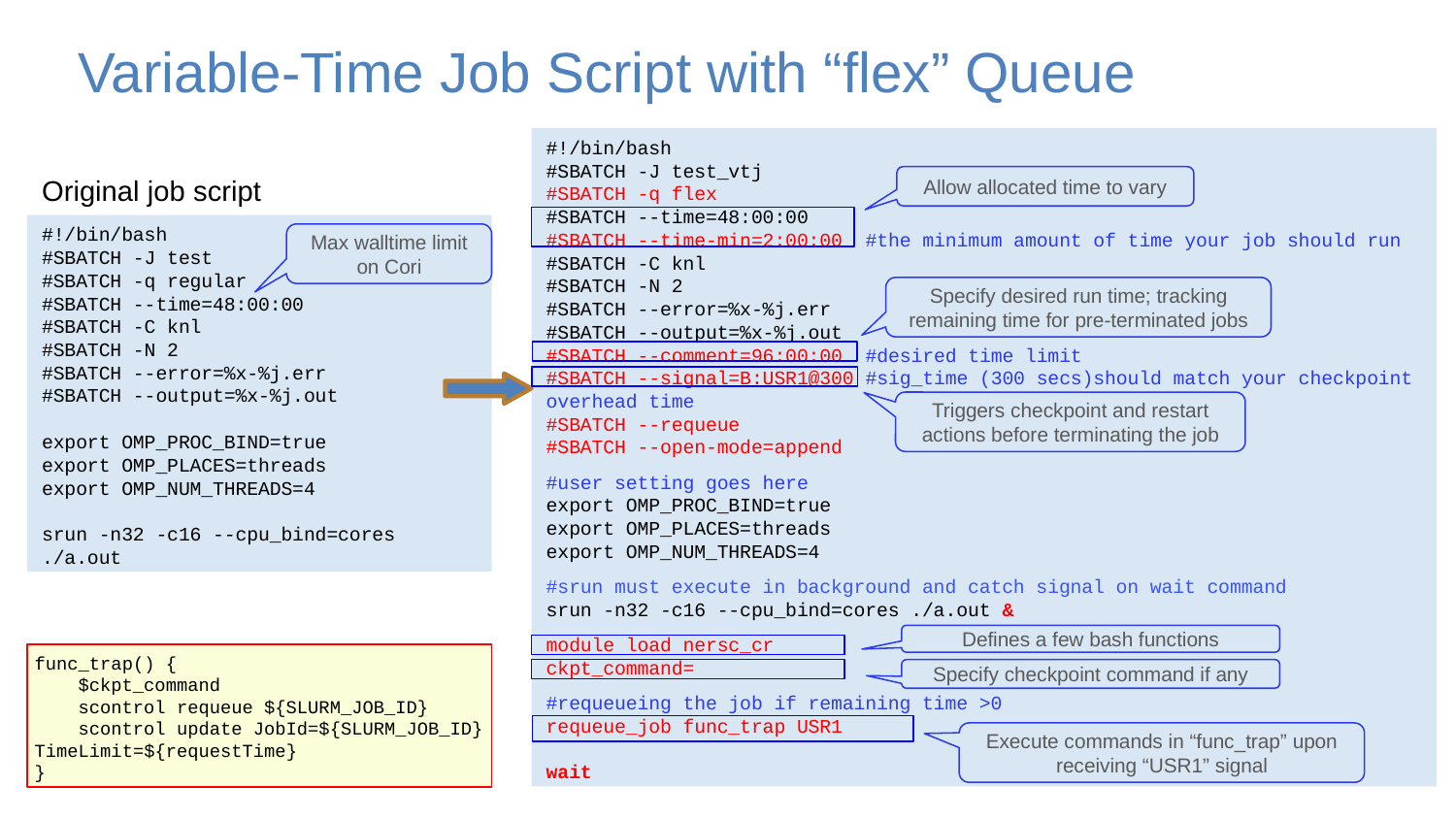

# Variable-Time Job Script with “flex” Queue
#!/bin/bash
#SBATCH -J test_vtj
#SBATCH -q flex
#SBATCH --time=48:00:00
#SBATCH --time-min=2:00:00  #the minimum amount of time your job should run
#SBATCH -C knl
#SBATCH -N 2
#SBATCH --error=%x-%j.err
#SBATCH --output=%x-%j.out
#SBATCH --comment=96:00:00  #desired time limit
#SBATCH --signal=B:USR1@300 #sig_time (300 secs)should match your checkpoint overhead time
#SBATCH --requeue
#SBATCH --open-mode=append

#user setting goes here
export OMP_PROC_BIND=true
export OMP_PLACES=threads
export OMP_NUM_THREADS=4

#srun must execute in background and catch signal on wait command
srun -n32 -c16 --cpu_bind=cores ./a.out &
module load nersc_cr
ckpt_command=

#requeueing the job if remaining time >0
requeue_job func_trap USR1

wait

Original job script
Allow allocated time to vary

#!/bin/bash
#SBATCH -J test
#SBATCH -q regular
#SBATCH --time=48:00:00
#SBATCH -C knl
#SBATCH -N 2
#SBATCH --error=%x-%j.err
#SBATCH --output=%x-%j.out

export OMP_PROC_BIND=true
export OMP_PLACES=threads
export OMP_NUM_THREADS=4

srun -n32 -c16 --cpu_bind=cores ./a.out
Max walltime limit on Cori
Specify desired run time; tracking remaining time for pre-terminated jobs

Triggers checkpoint and restart actions before terminating the job
Defines a few bash functions

func_trap() {
    $ckpt_command
    scontrol requeue ${SLURM_JOB_ID}
    scontrol update JobId=${SLURM_JOB_ID} TimeLimit=${requestTime}
}
Specify checkpoint command if any

Execute commands in “func_trap” upon receiving “USR1” signal